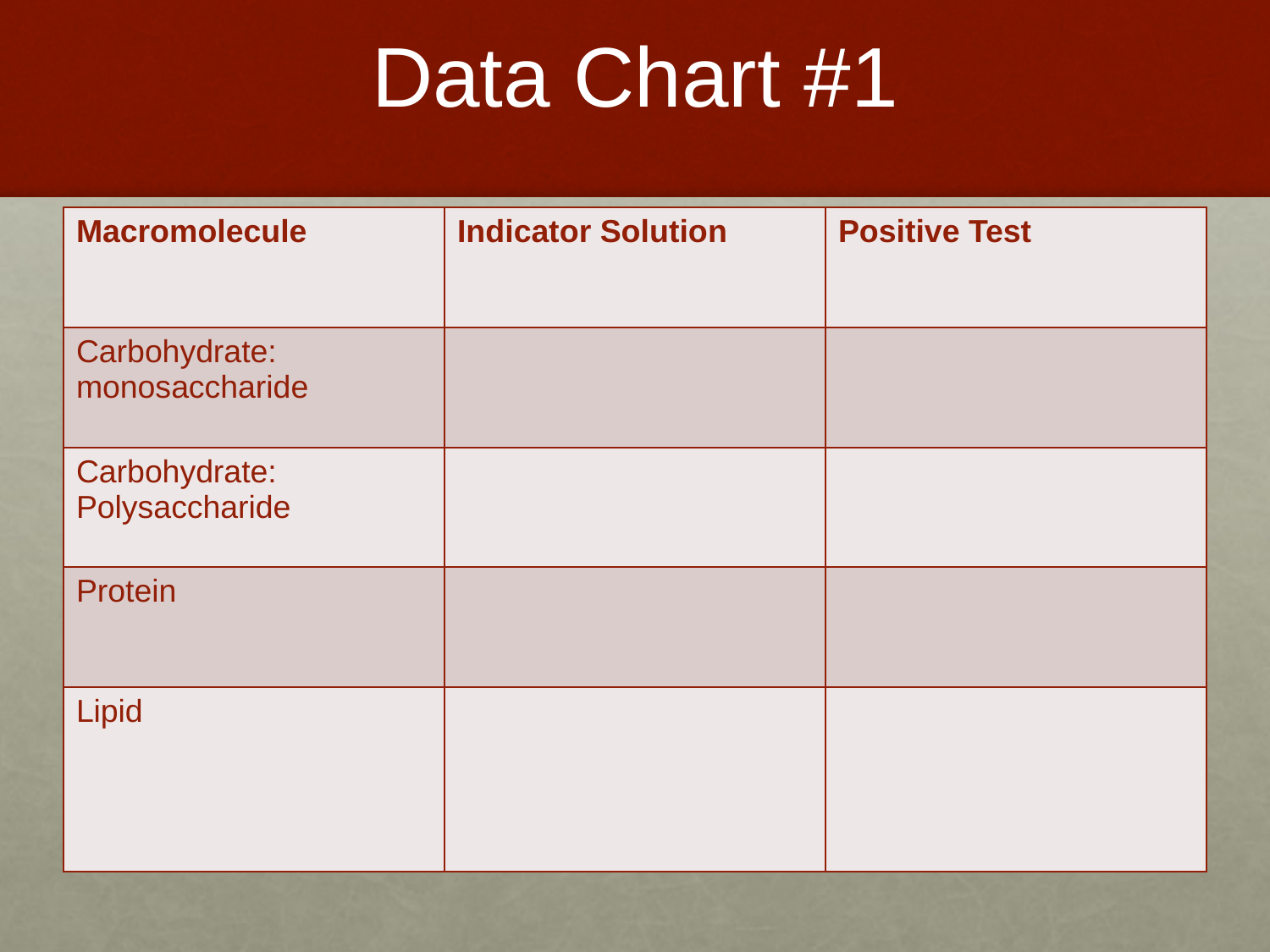

# Data Chart #1
| Macromolecule | Indicator Solution | Positive Test |
| --- | --- | --- |
| Carbohydrate: monosaccharide |  |  |
| Carbohydrate: Polysaccharide |  |  |
| Protein |  |  |
| Lipid |  |  |